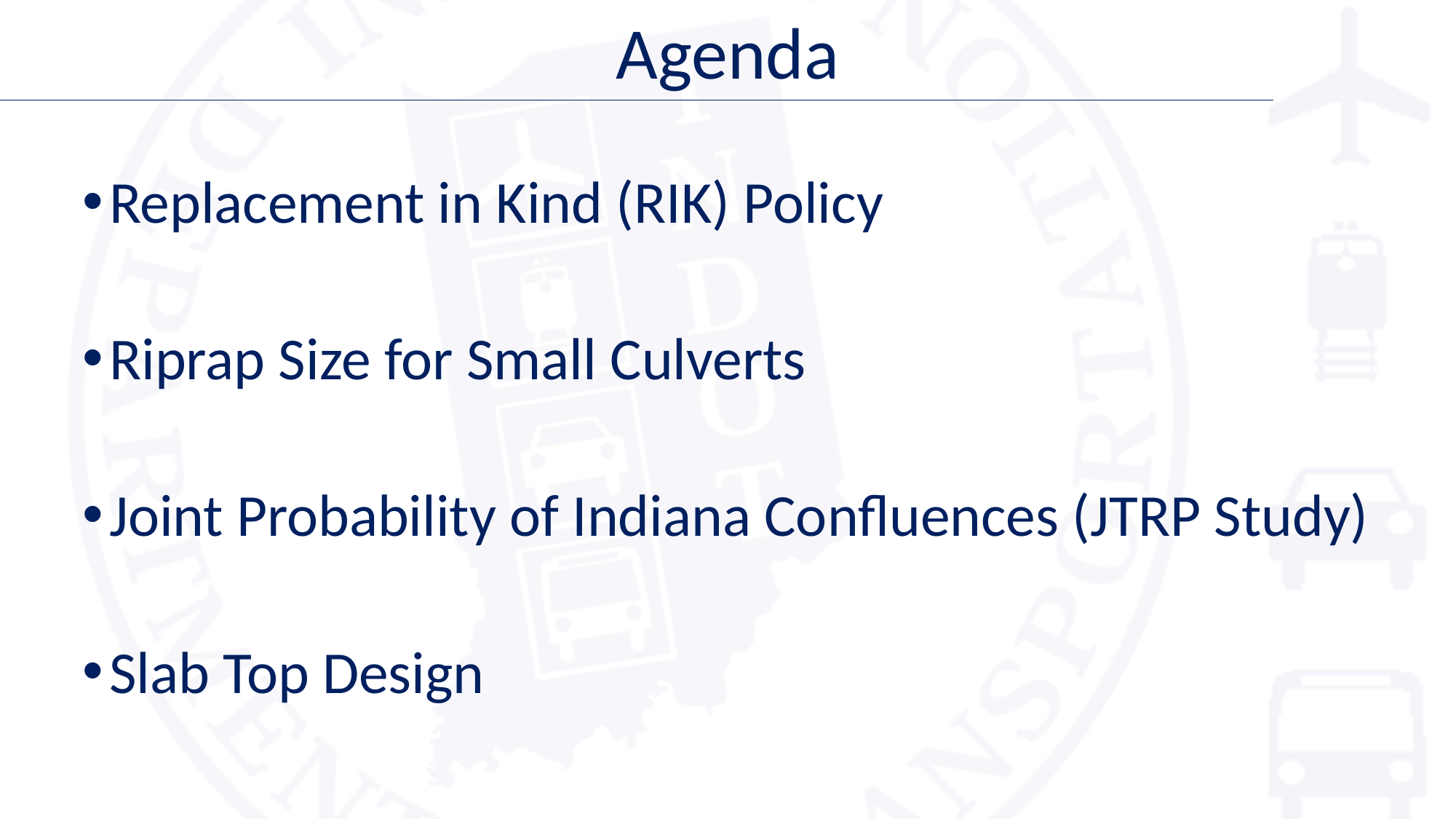

# Agenda

Replacement in Kind (RIK) Policy

Riprap Size for Small Culverts

Joint Probability of Indiana Confluences (JTRP Study)

Slab Top Design